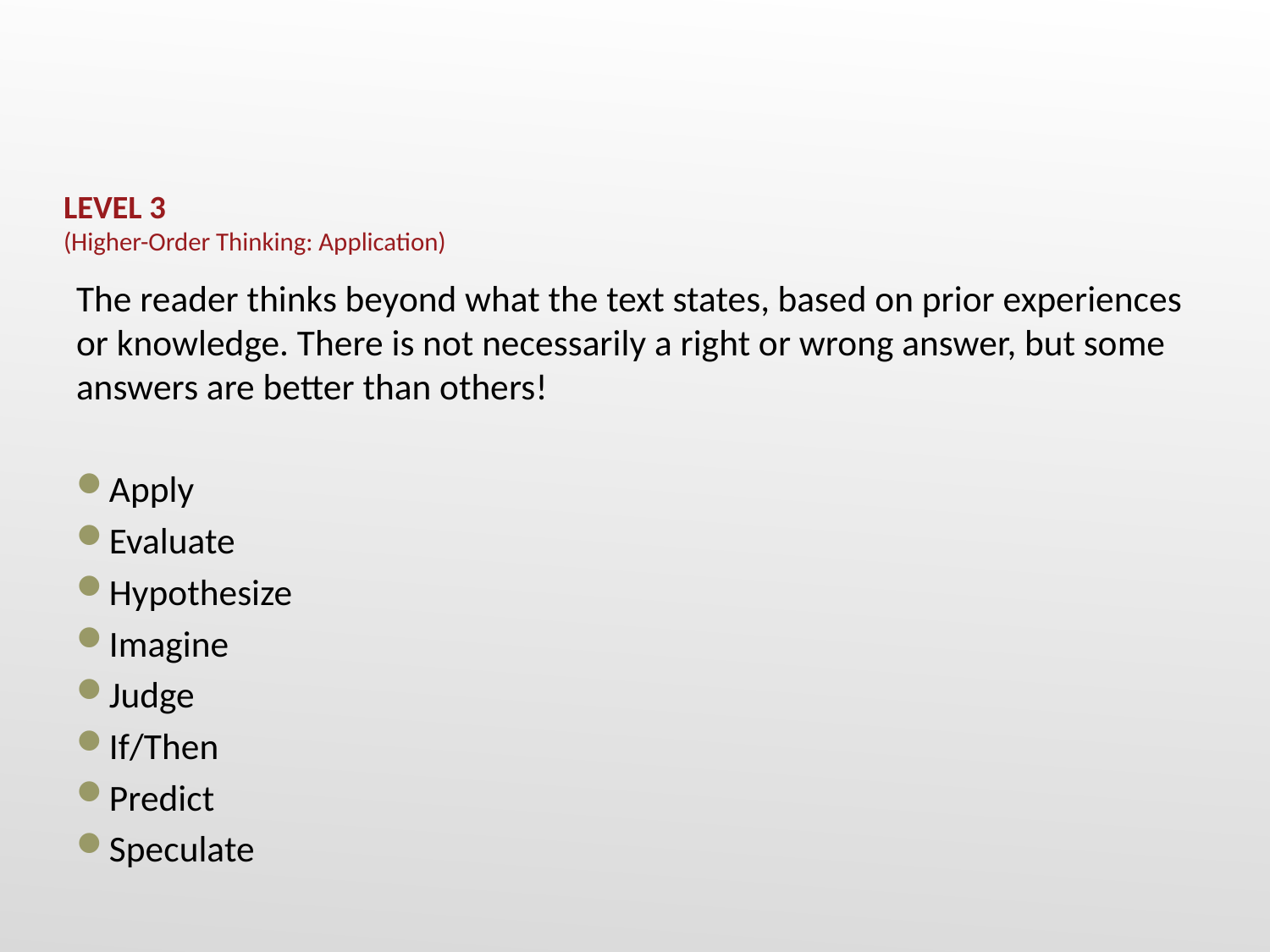

# LEVEL 3 (Higher-Order Thinking: Application)
The reader thinks beyond what the text states, based on prior experiences or knowledge. There is not necessarily a right or wrong answer, but some answers are better than others!

Apply
Evaluate
Hypothesize
Imagine
Judge
If/Then
Predict
Speculate